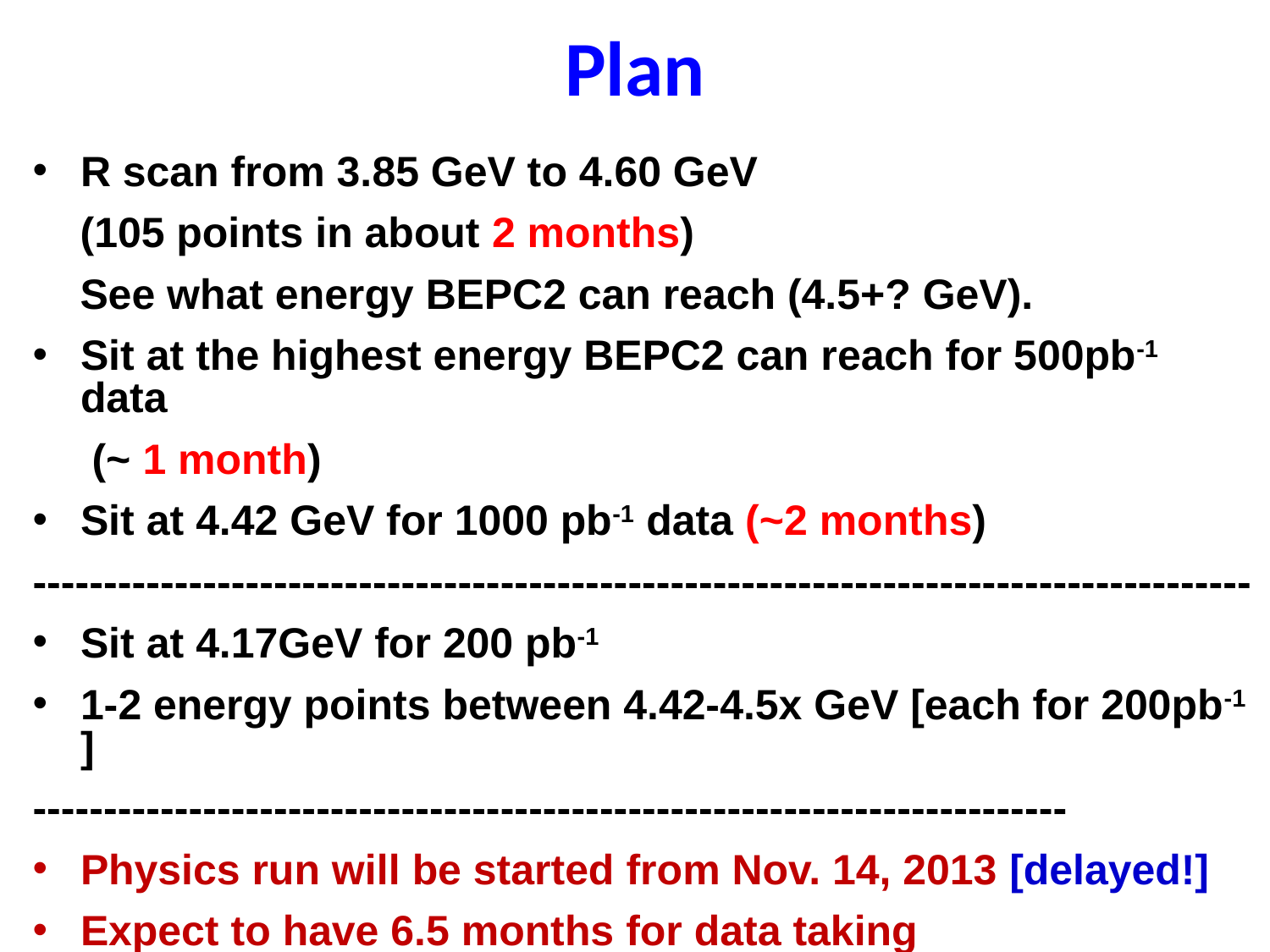

# Plan
R scan from 3.85 GeV to 4.60 GeV
    (105 points in about 2 months)
    See what energy BEPC2 can reach (4.5+? GeV).
Sit at the highest energy BEPC2 can reach for 500pb-1 data
     (~ 1 month)
Sit at 4.42 GeV for 1000 pb-1 data (~2 months)
--------------------------------------------------------------------------------------
Sit at 4.17GeV for 200 pb-1
1-2 energy points between 4.42-4.5x GeV [each for 200pb-1 ]
-------------------------------------------------------------------------
Physics run will be started from Nov. 14, 2013 [delayed!]
Expect to have 6.5 months for data taking